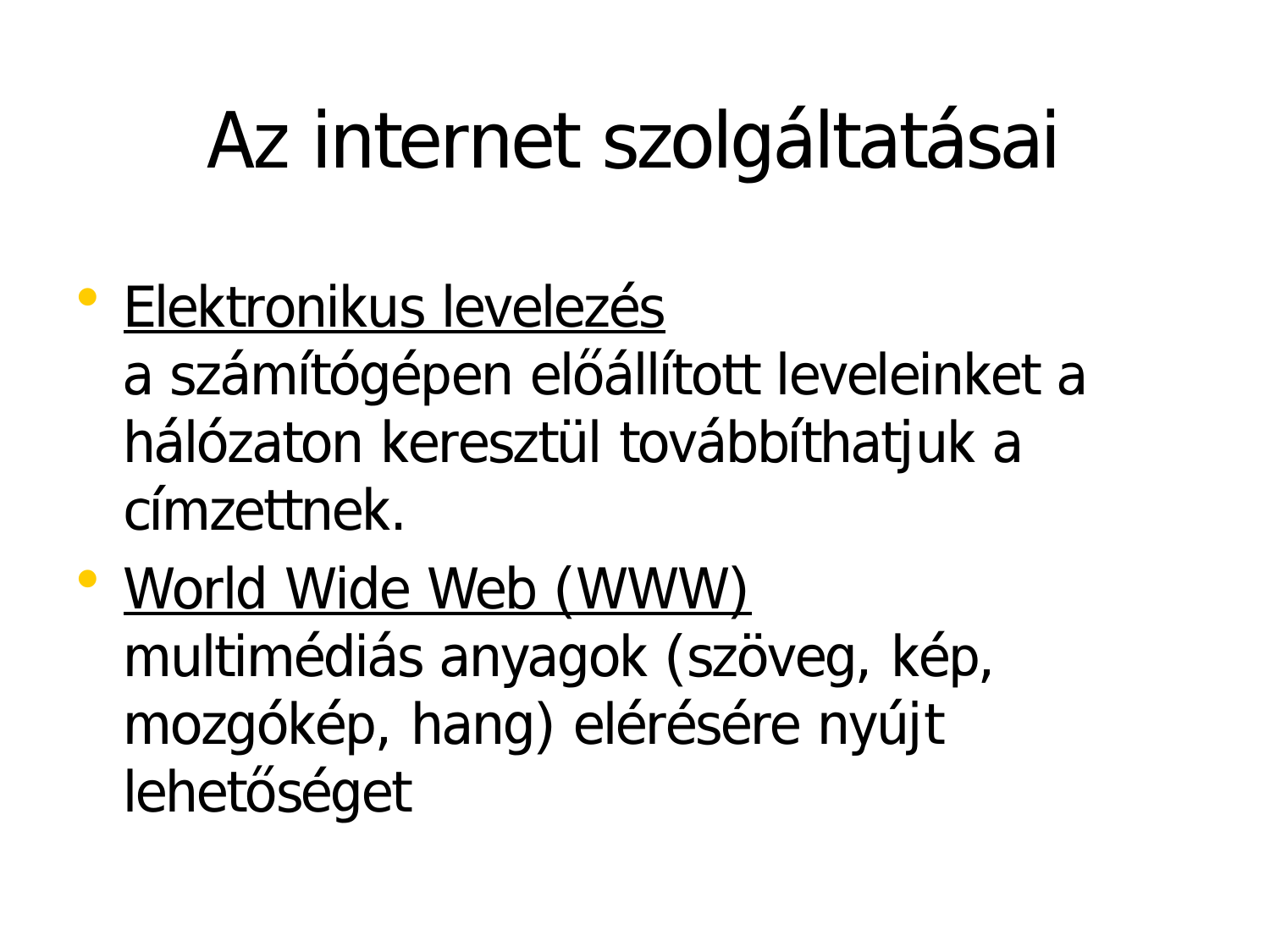

# Az internet szolgáltatásai
Elektronikus levelezés
a számítógépen előállított leveleinket a hálózaton keresztül továbbíthatjuk a címzettnek.
World Wide Web (WWW)
multimédiás anyagok (szöveg, kép, mozgókép, hang) elérésére nyújt lehetőséget